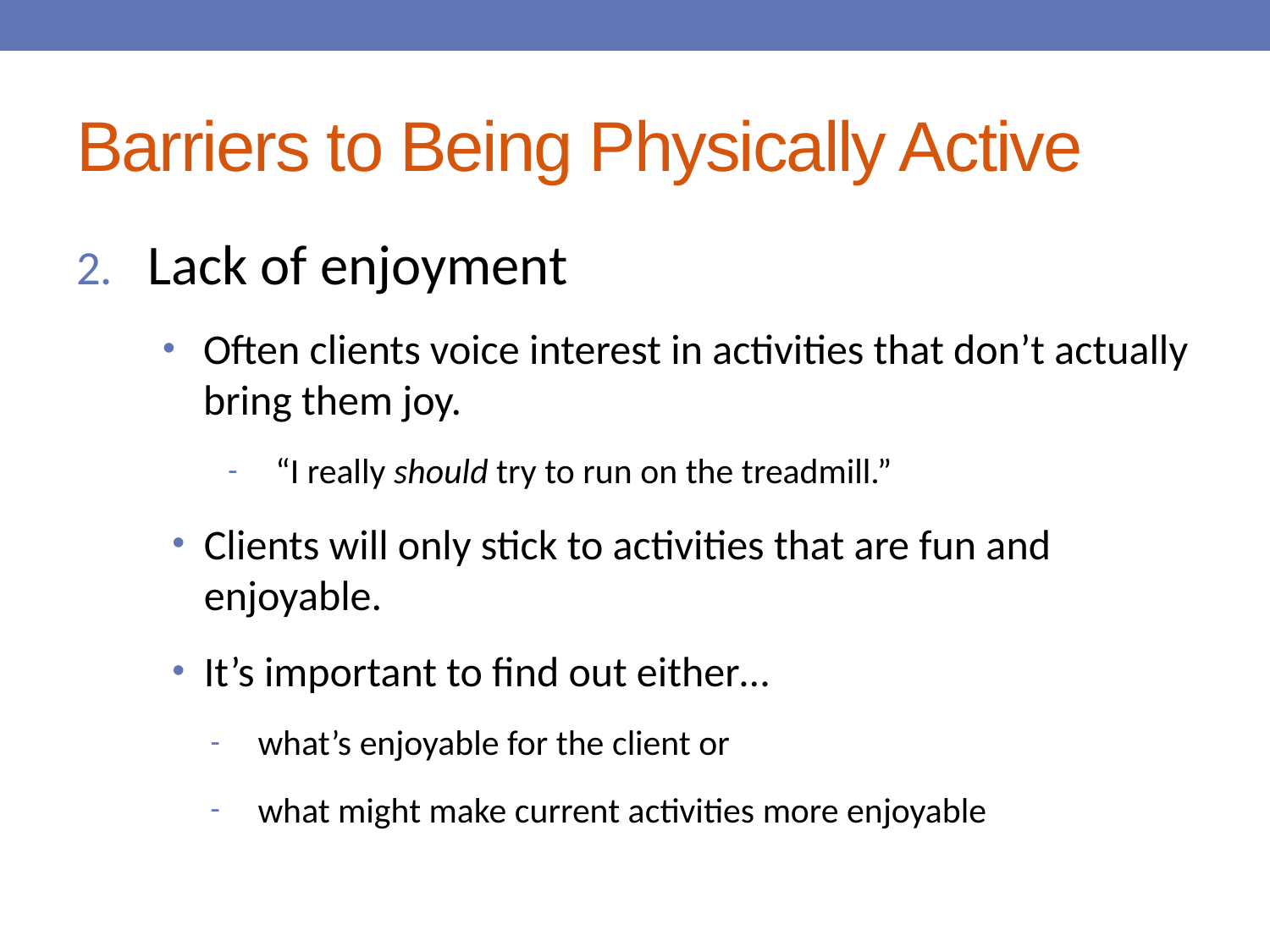

# Barriers to Being Physically Active
Lack of enjoyment
Often clients voice interest in activities that don’t actually bring them joy.
“I really should try to run on the treadmill.”
Clients will only stick to activities that are fun and enjoyable.
It’s important to find out either…
what’s enjoyable for the client or
what might make current activities more enjoyable